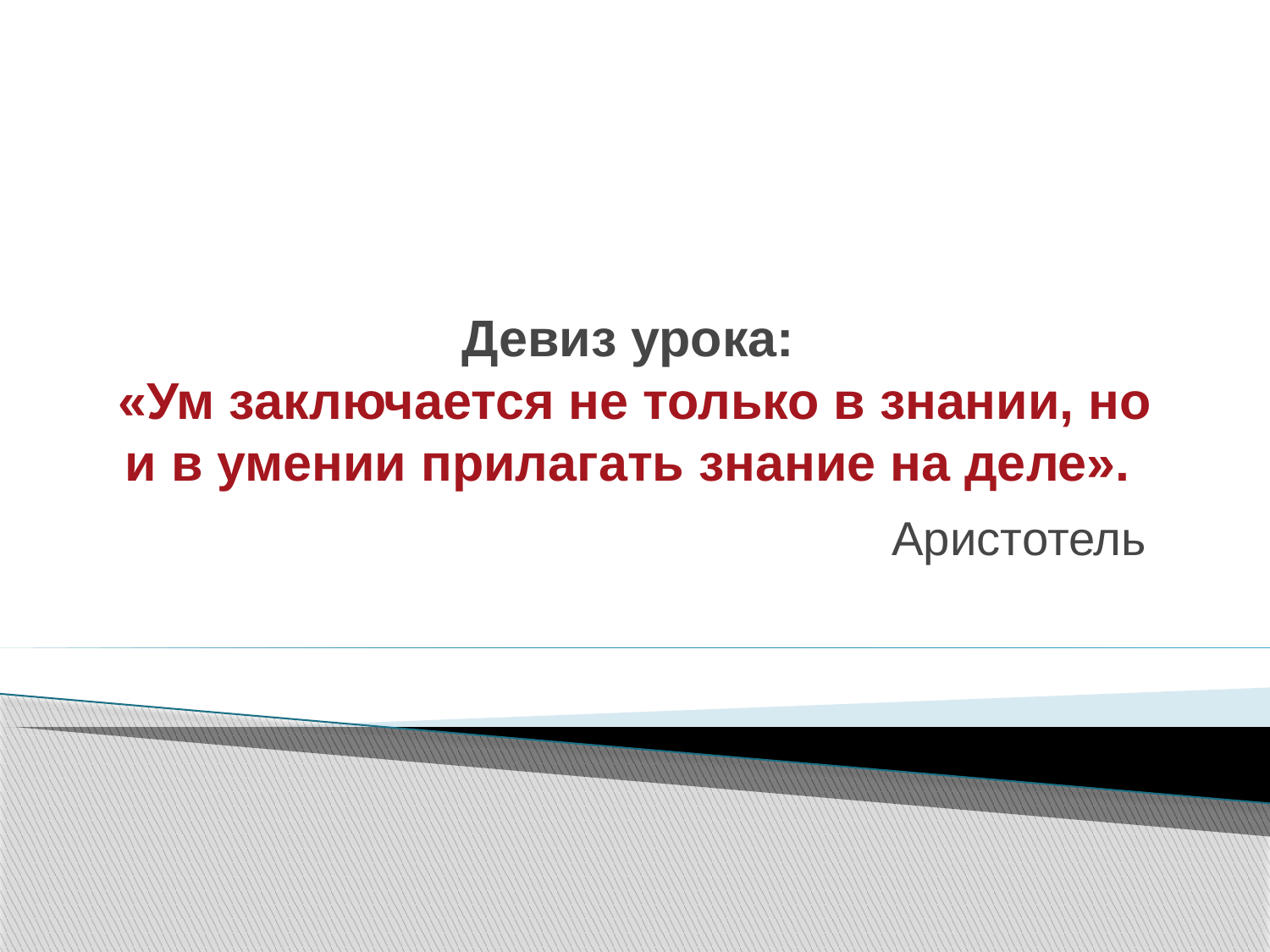

# Девиз урока: «Ум заключается не только в знании, но и в умении прилагать знание на деле».
Аристотель